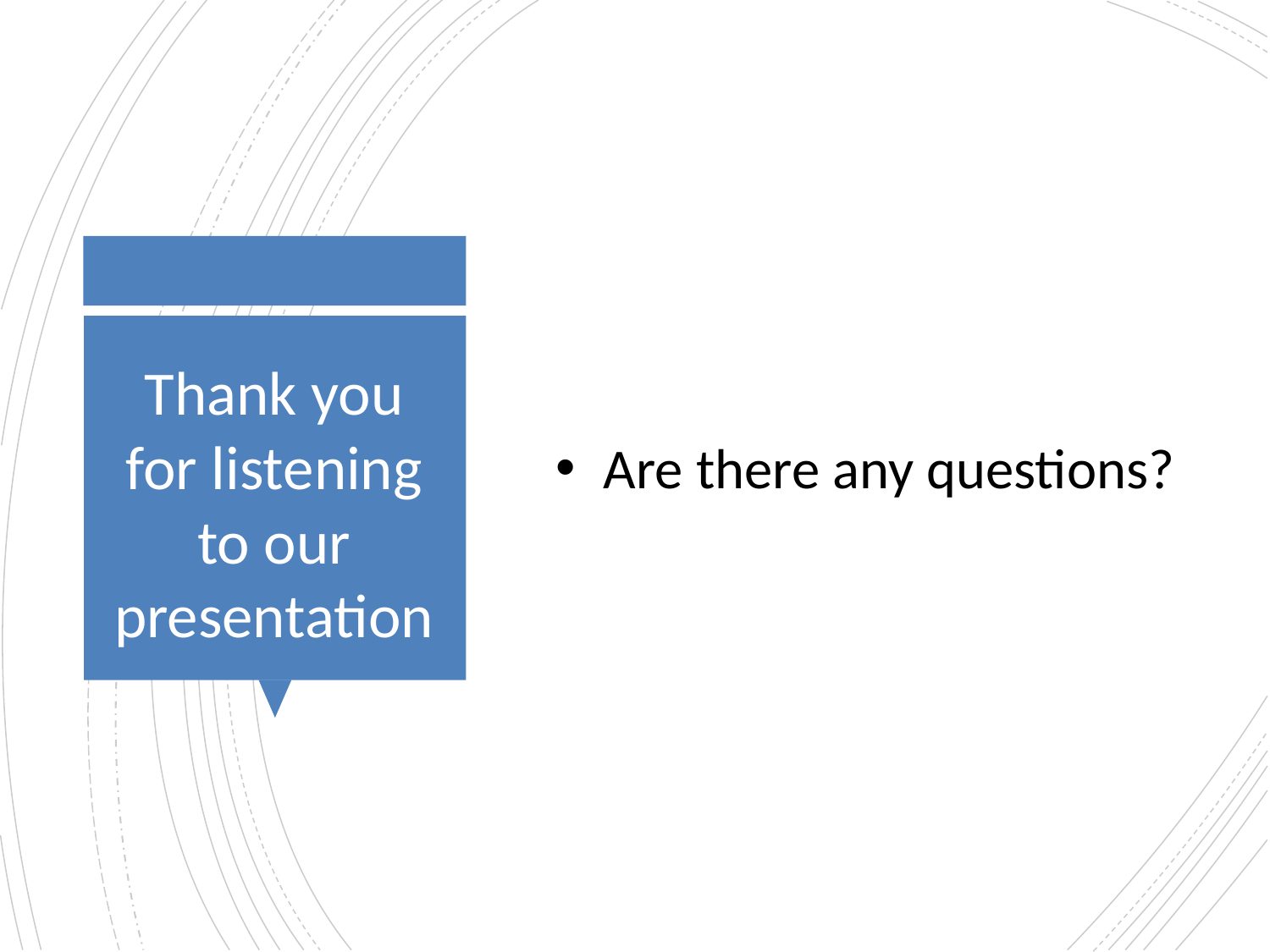

# Thank you for listening to our presentation
Are there any questions?